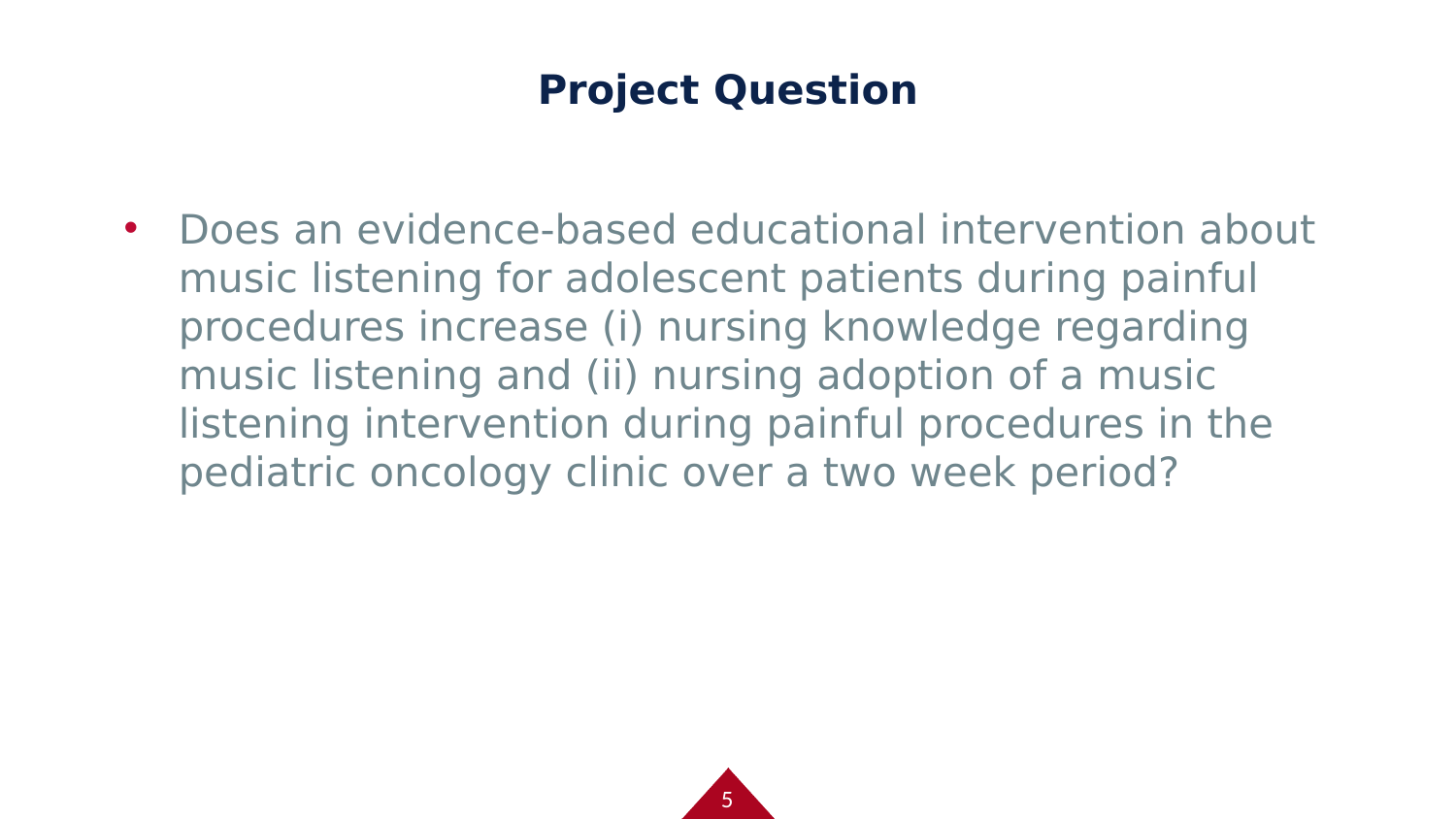

# Project Question
Does an evidence-based educational intervention about music listening for adolescent patients during painful procedures increase (i) nursing knowledge regarding music listening and (ii) nursing adoption of a music listening intervention during painful procedures in the pediatric oncology clinic over a two week period?
5